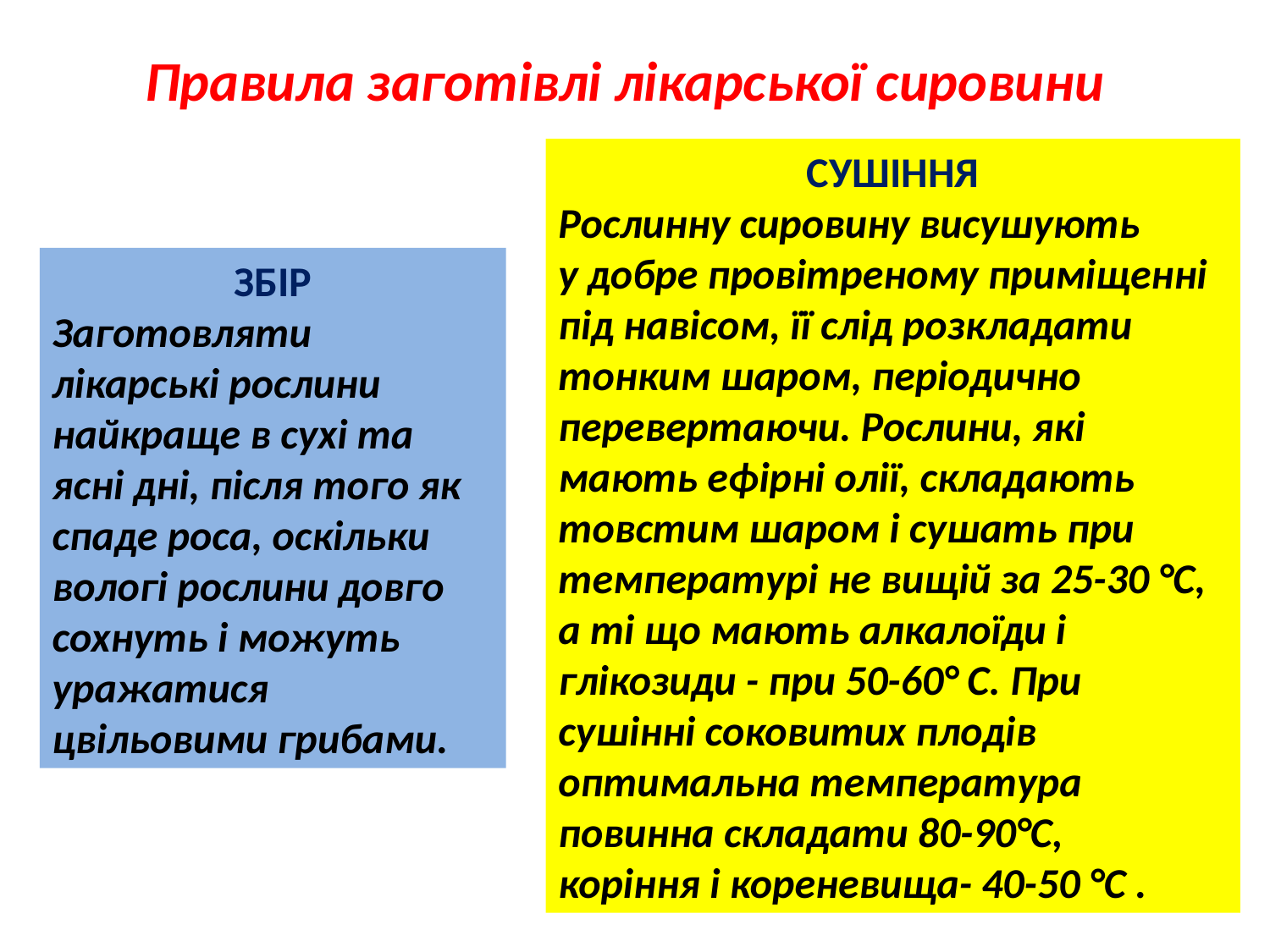

# Правила заготівлі лікарської сировини
Сушіння
Рослинну сировину висушують
у добре провітреному приміщенні
під навісом, її слід розкладати
тонким шаром, періодично перевертаючи. Рослини, які
мають ефірні олії, складають
товстим шаром і сушать при
температурі не вищій за 25-30 °С,
а ті що мають алкалоїди і
глікозиди - при 50-60° С. При
сушінні соковитих плодів
оптимальна температура
повинна складати 80-90°С,
коріння і кореневища- 40-50 °С .
Збір
Заготовляти
лікарські рослини
найкраще в сухі та
ясні дні, після того як спаде роса, оскільки вологі рослини довго
сохнуть і можуть
уражатися
цвільовими грибами.